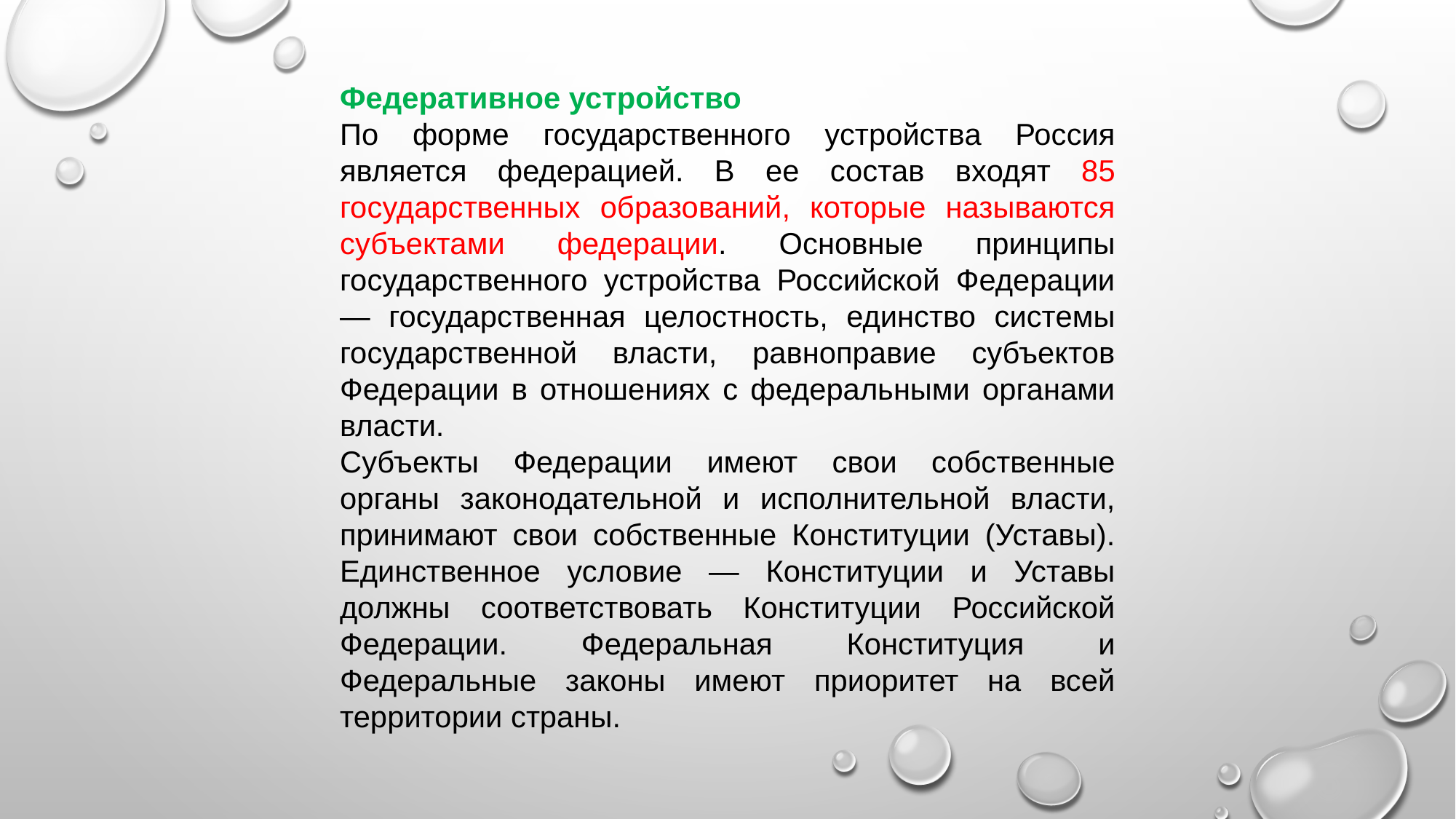

Федеративное устройство
По форме государственного устройства Россия является федерацией. В ее состав входят 85 государственных образований, которые называются субъектами федерации. Основные принципы государственного устройства Российской Федерации — государственная целостность, единство системы государственной власти, равноправие субъектов Федерации в отношениях с федеральными органами власти.
Субъекты Федерации имеют свои собственные органы законодательной и исполнительной власти, принимают свои собственные Конституции (Уставы). Единственное условие — Конституции и Уставы должны соответствовать Конституции Российской Федерации. Федеральная Конституция и Федеральные законы имеют приоритет на всей территории страны.